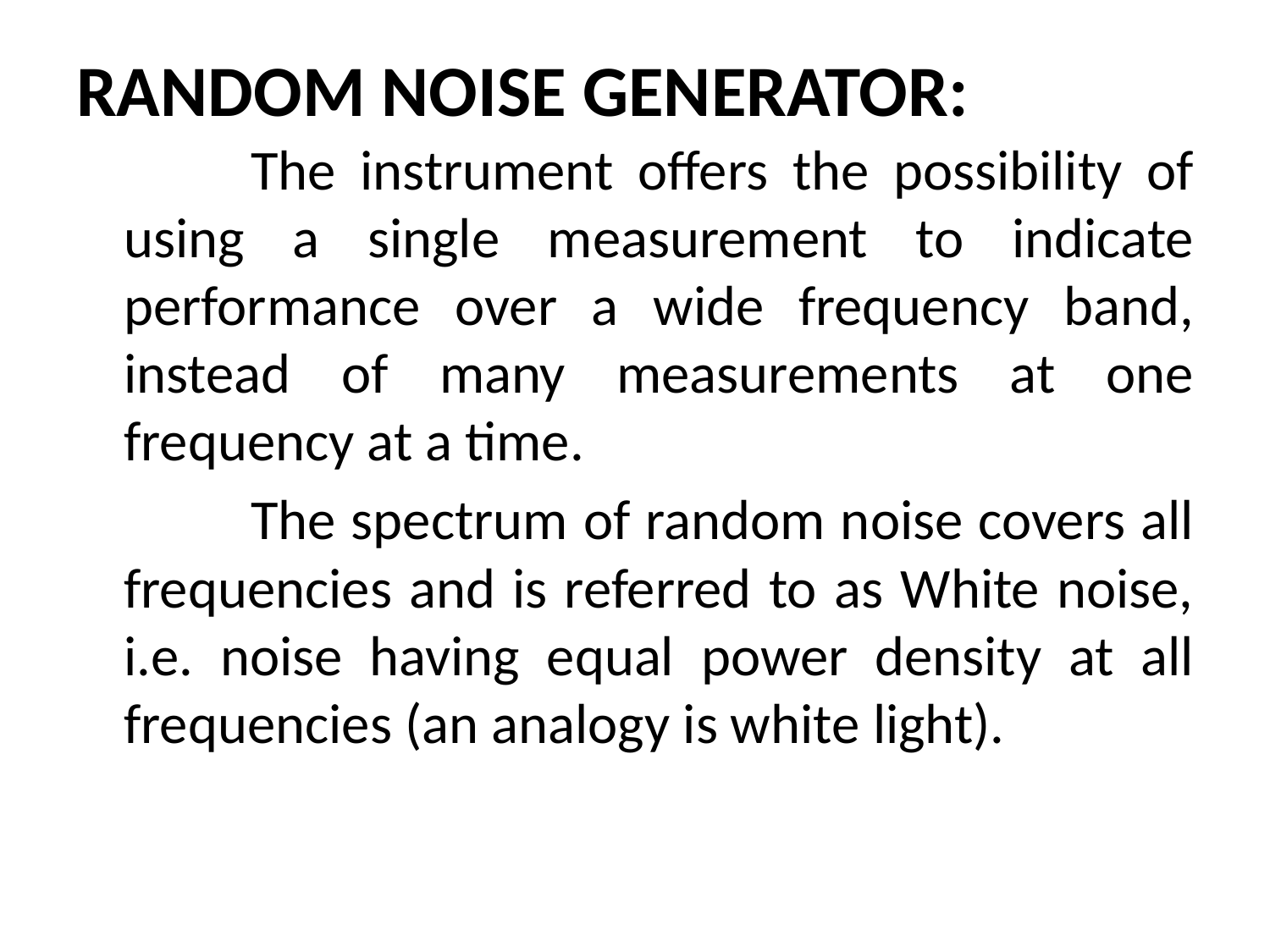

# RANDOM NOISE GENERATOR:
		The instrument offers the possibility of using a single measurement to indicate performance over a wide frequency band, instead of many measurements at one frequency at a time.
		The spectrum of random noise covers all frequencies and is referred to as White noise, i.e. noise having equal power density at all frequencies (an analogy is white light).